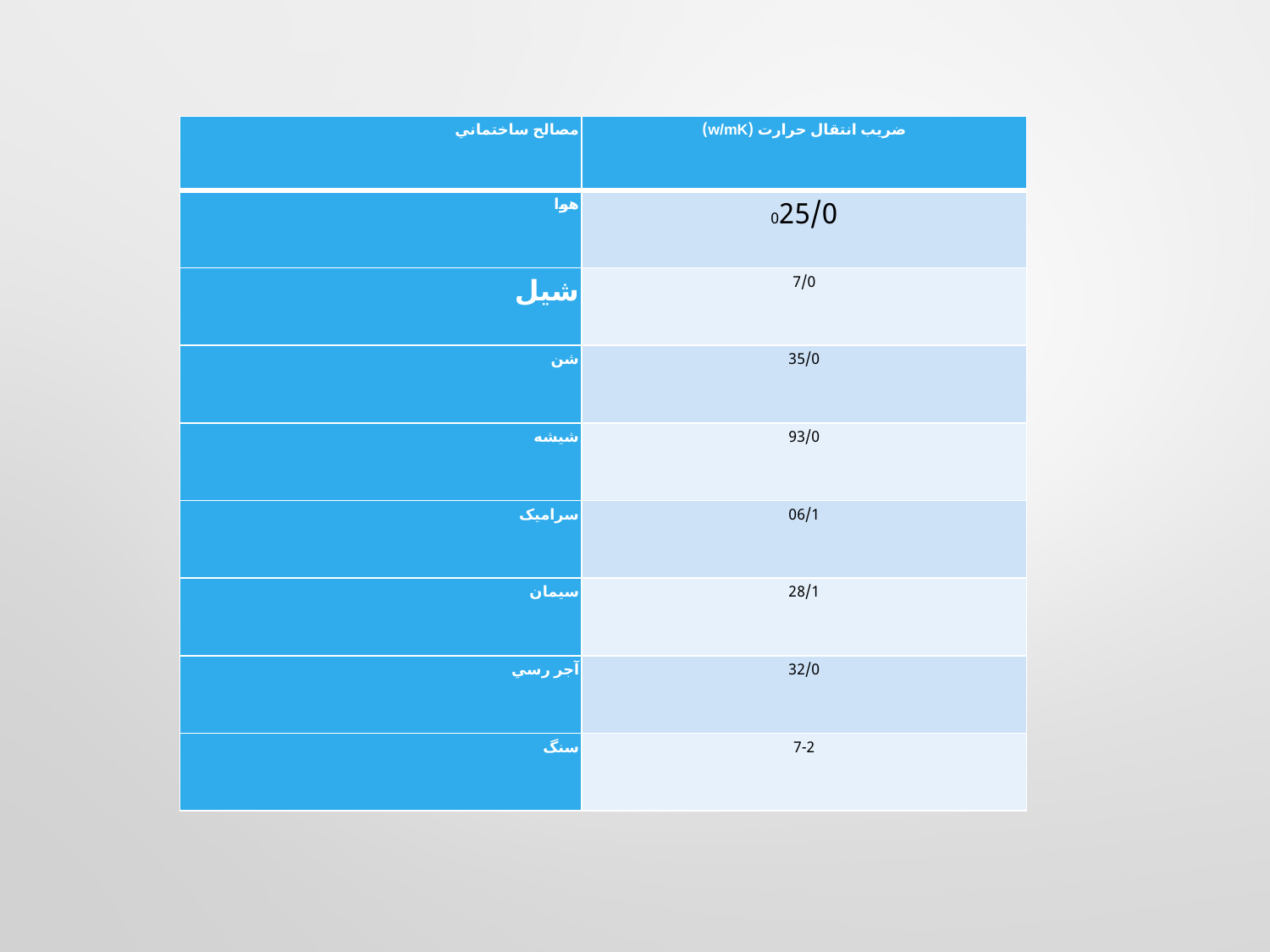

| مصالح ساختماني | ضريب انتقال حرارت (w/mK) |
| --- | --- |
| هوا | 025/0 |
| شيل | 7/0 |
| شن | 35/0 |
| شيشه | 93/0 |
| سراميک | 06/1 |
| سيمان | 28/1 |
| آجر رسي | 32/0 |
| سنگ | 7-2 |